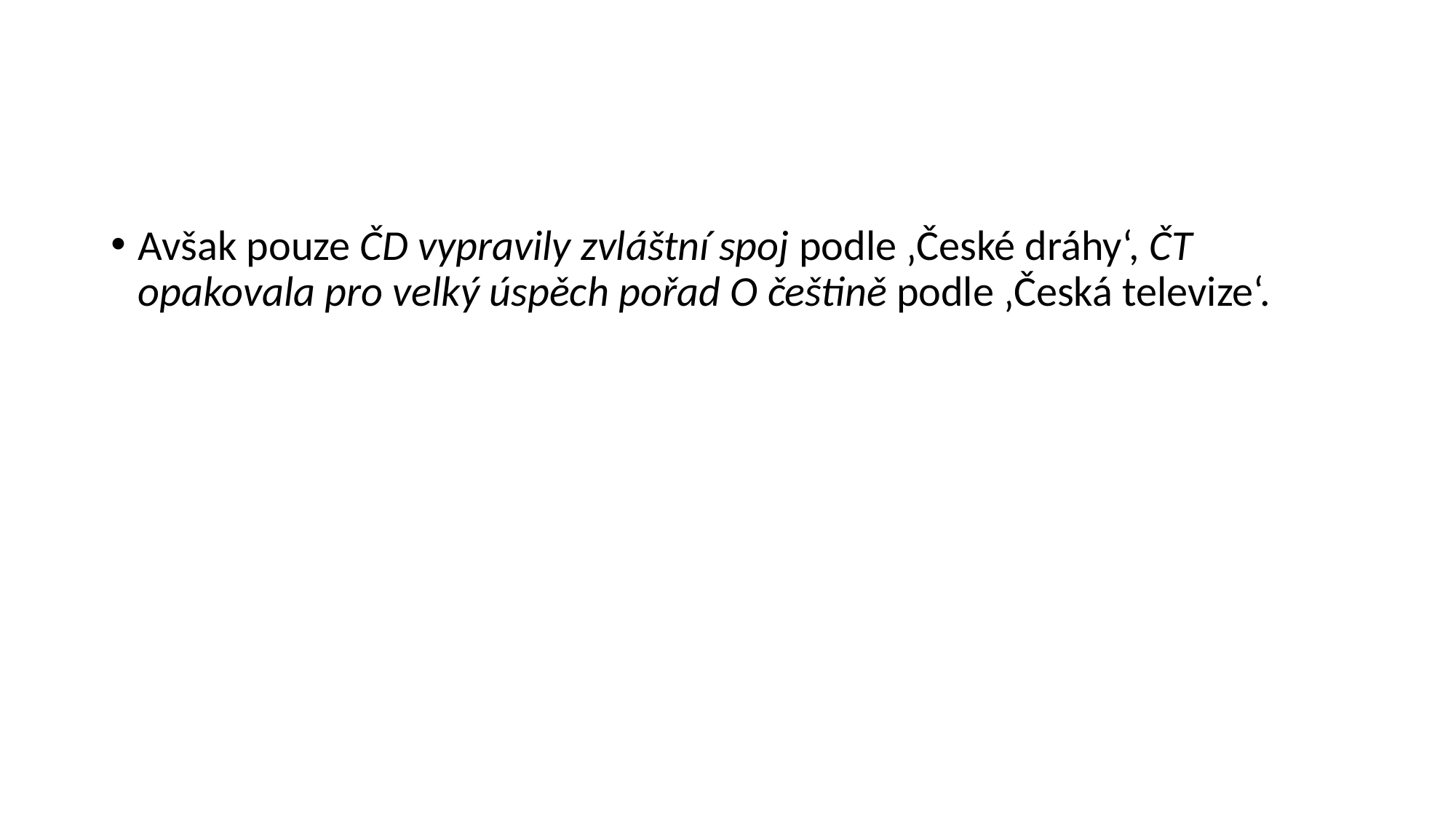

#
Avšak pouze ČD vypravily zvláštní spoj podle ‚České dráhy‘, ČT opakovala pro velký úspěch pořad O češtině podle ‚Česká televize‘.